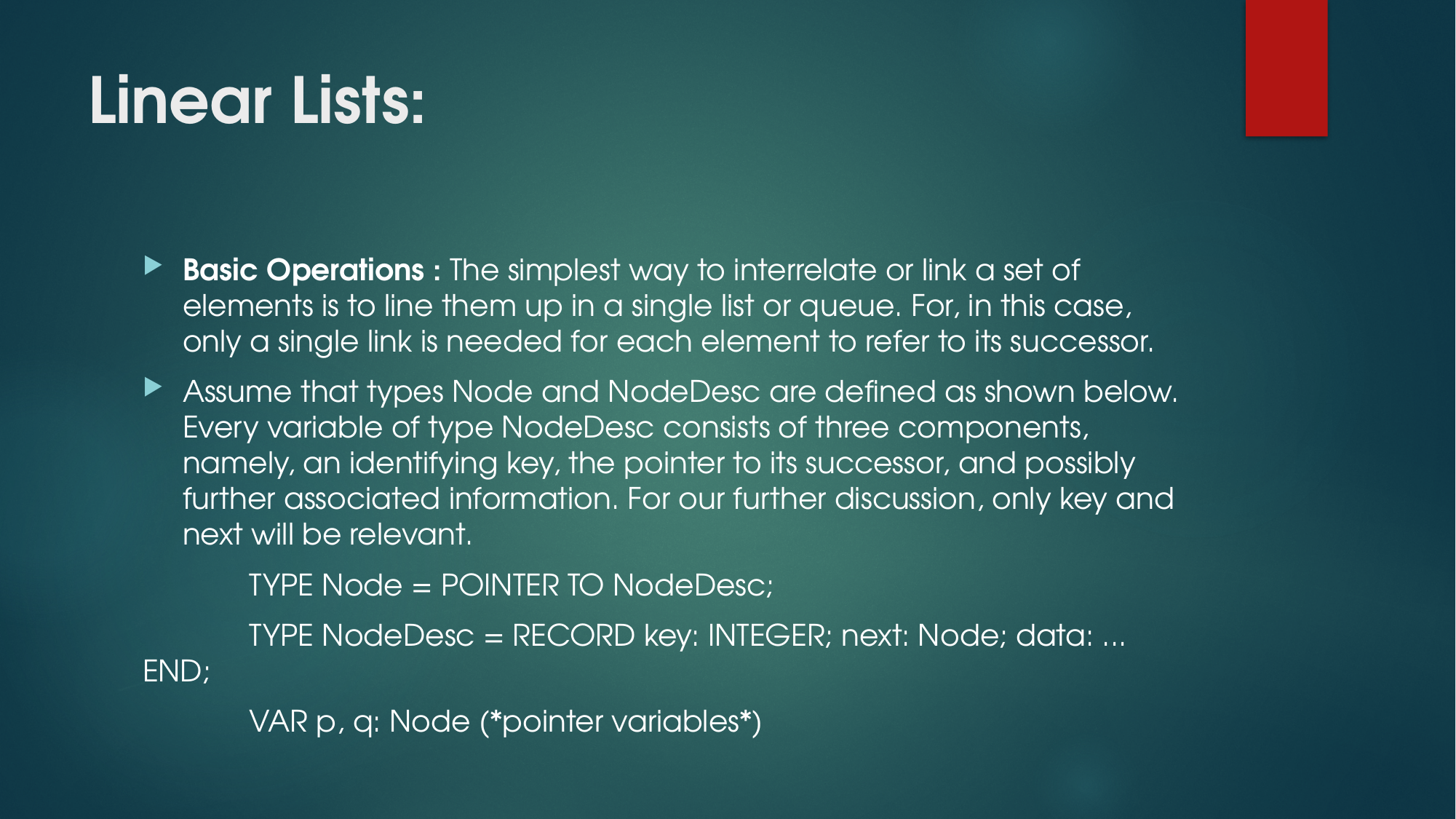

# Linear Lists:
Basic Operations : The simplest way to interrelate or link a set of elements is to line them up in a single list or queue. For, in this case, only a single link is needed for each element to refer to its successor.
Assume that types Node and NodeDesc are defined as shown below. Every variable of type NodeDesc consists of three components, namely, an identifying key, the pointer to its successor, and possibly further associated information. For our further discussion, only key and next will be relevant.
	TYPE Node = POINTER TO NodeDesc;
	TYPE NodeDesc = RECORD key: INTEGER; next: Node; data: ... END;
	VAR p, q: Node (*pointer variables*)